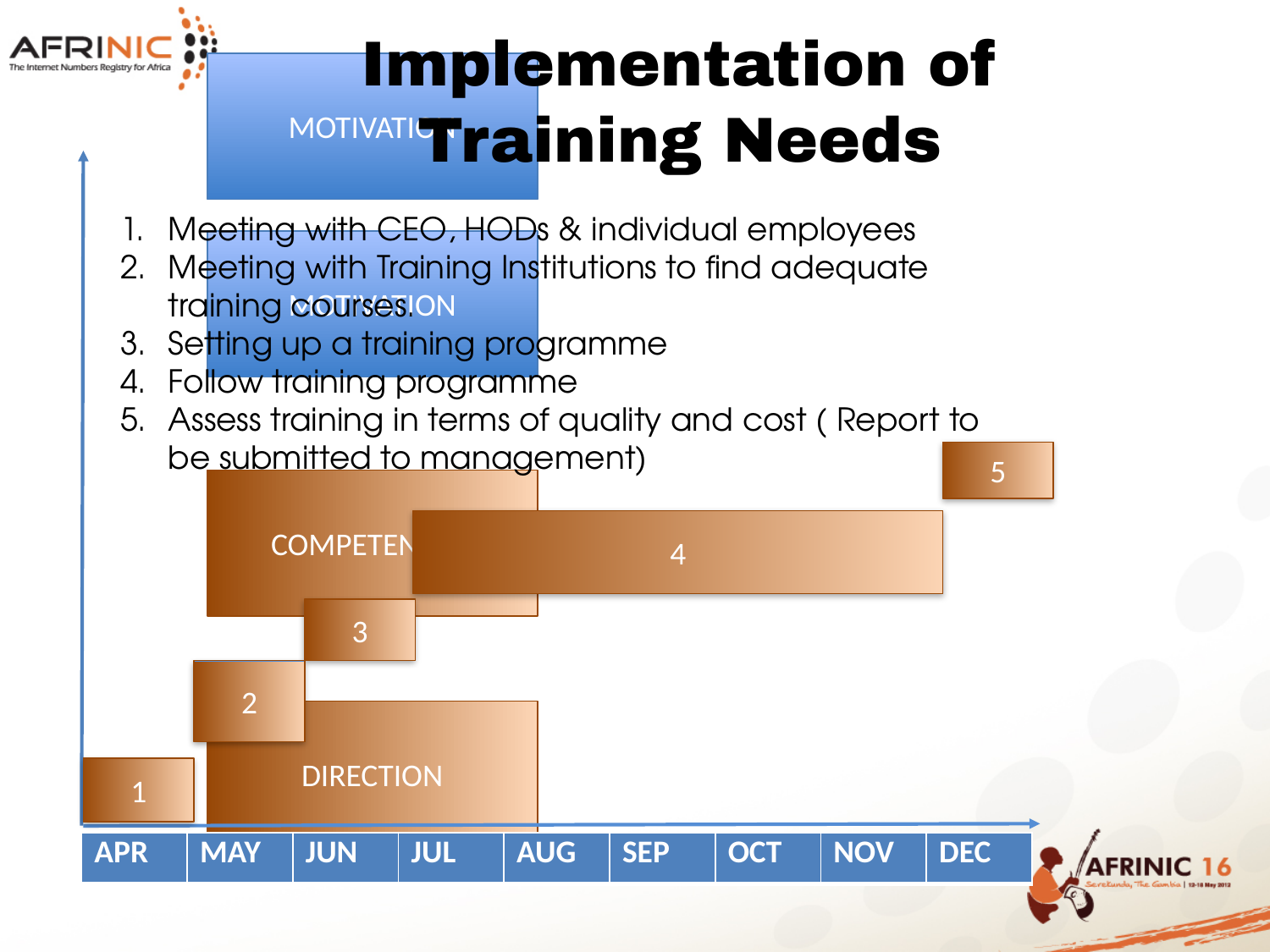

Implementation of Training Needs
MOTIVATION

Meeting with CEO, HODs & individual employees
Meeting with Training Institutions to find adequate training courses.
Setting up a training programme
Follow training programme
Assess training in terms of quality and cost ( Report to be submitted to management)
MOTIVATION
5
COMPETENCIES
4
3
2
DIRECTION
1

| APR | MAY | JUN | JUL | AUG | SEP | OCT | NOV | DEC |
| --- | --- | --- | --- | --- | --- | --- | --- | --- |